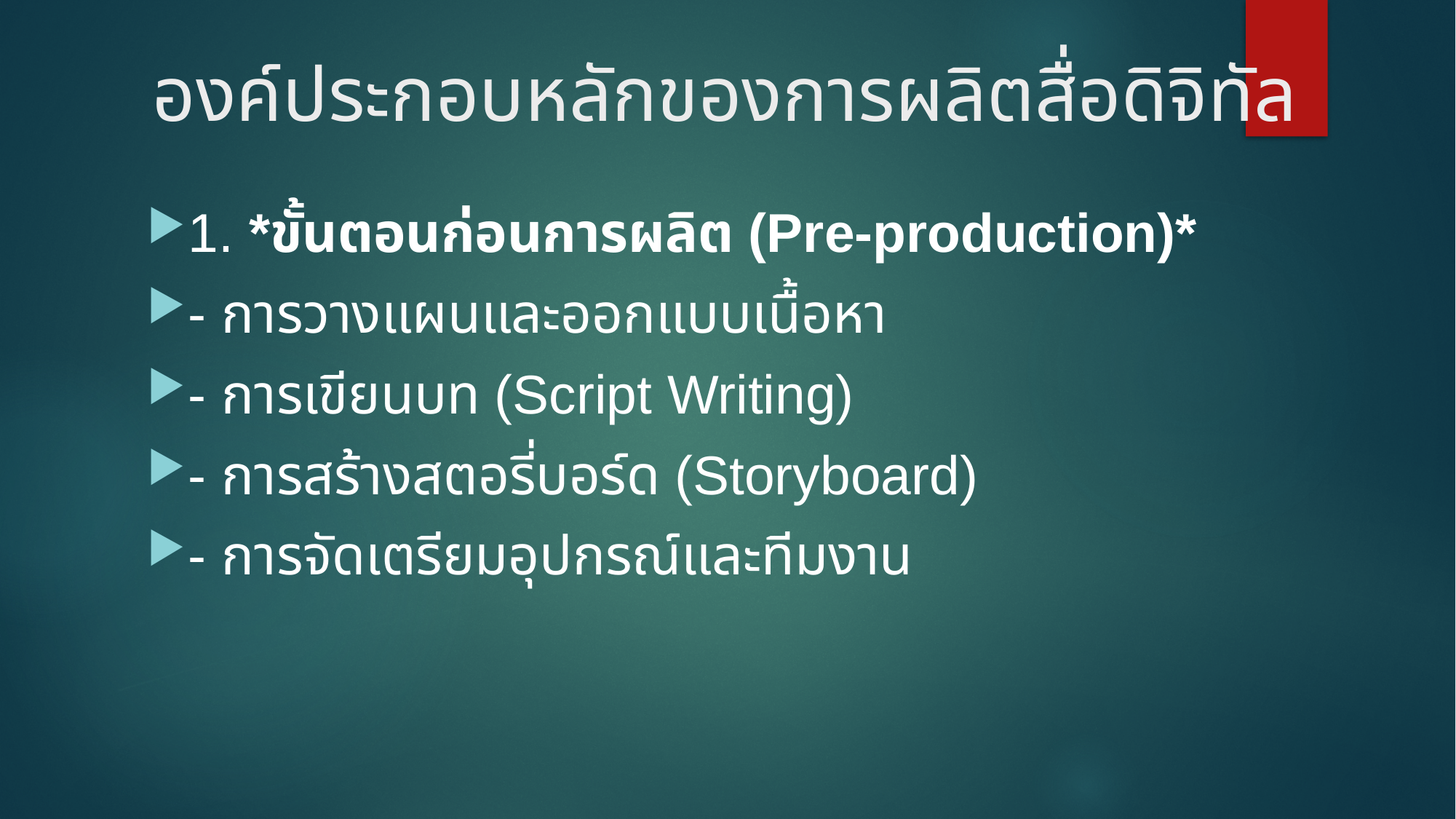

# องค์ประกอบหลักของการผลิตสื่อดิจิทัล
1. *ขั้นตอนก่อนการผลิต (Pre-production)*
- การวางแผนและออกแบบเนื้อหา
- การเขียนบท (Script Writing)
- การสร้างสตอรี่บอร์ด (Storyboard)
- การจัดเตรียมอุปกรณ์และทีมงาน